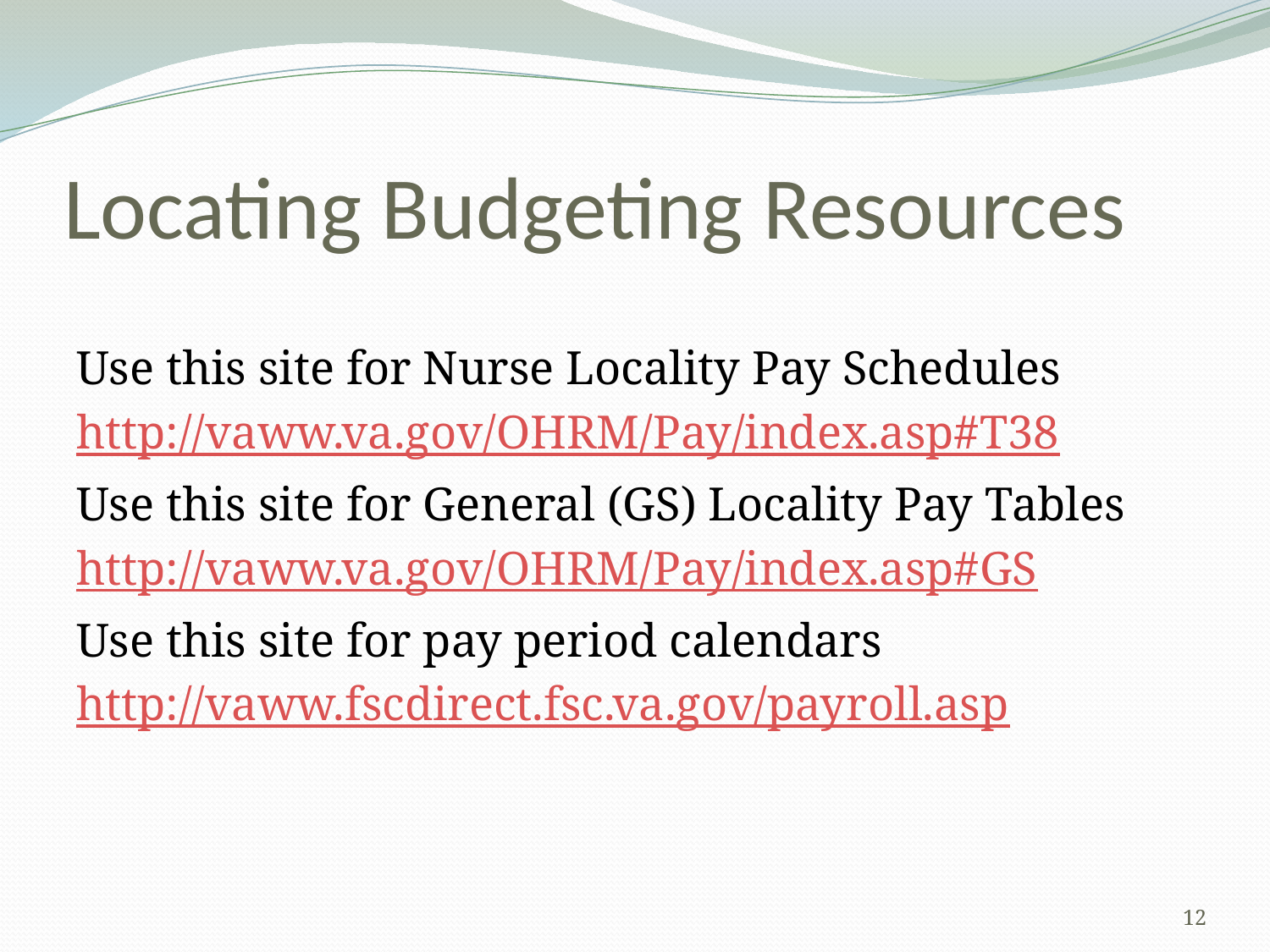

# Locating Budgeting Resources

Use this site for Nurse Locality Pay Schedules
http://vaww.va.gov/OHRM/Pay/index.asp#T38
Use this site for General (GS) Locality Pay Tables
http://vaww.va.gov/OHRM/Pay/index.asp#GS
Use this site for pay period calendars
http://vaww.fscdirect.fsc.va.gov/payroll.asp
12